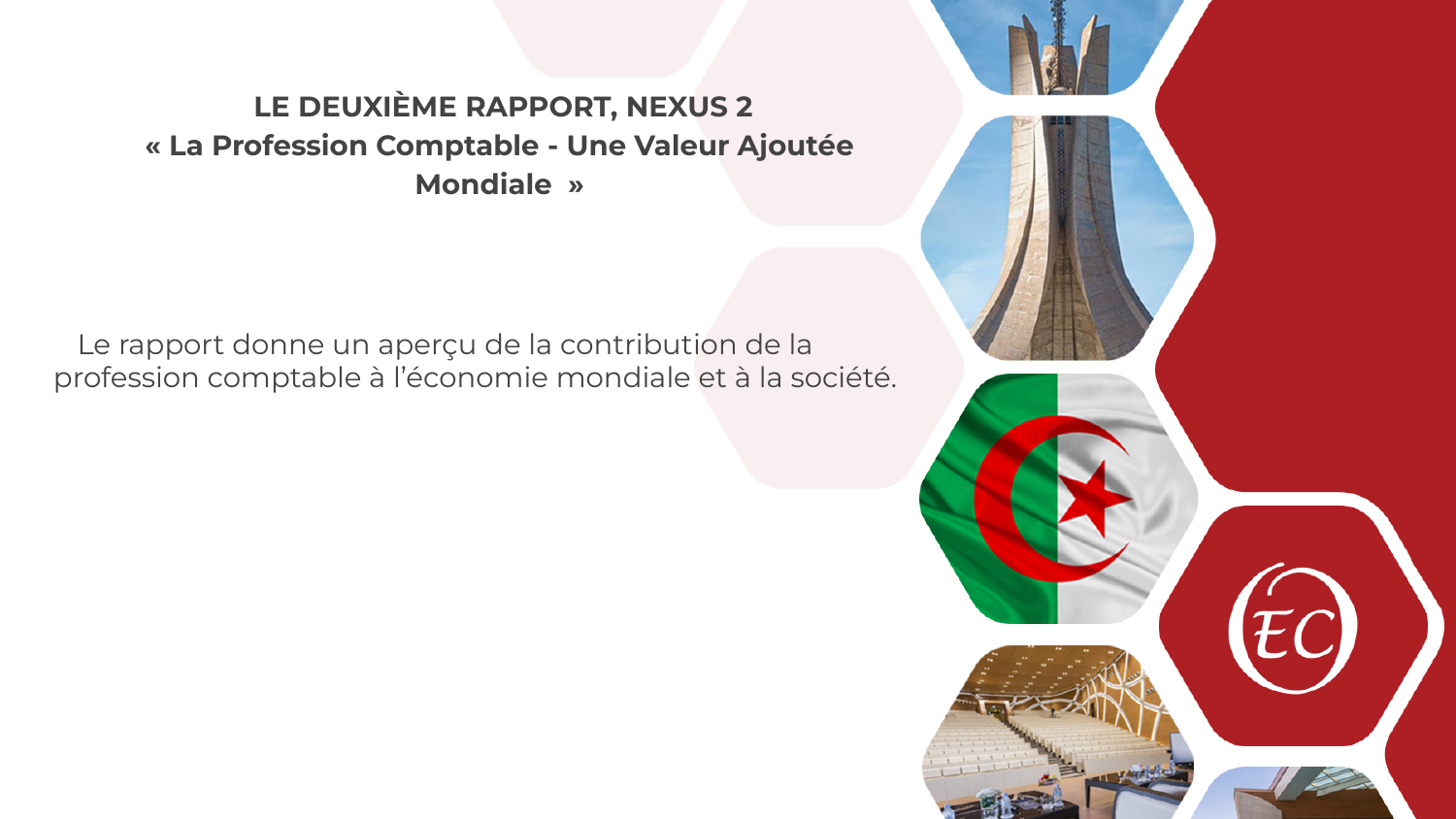

LE DEUXIÈME RAPPORT, NEXUS 2
« La Profession Comptable - Une Valeur Ajoutée Mondiale  »

   Le rapport donne un aperçu de la contribution de la profession comptable à l’économie mondiale et à la société.